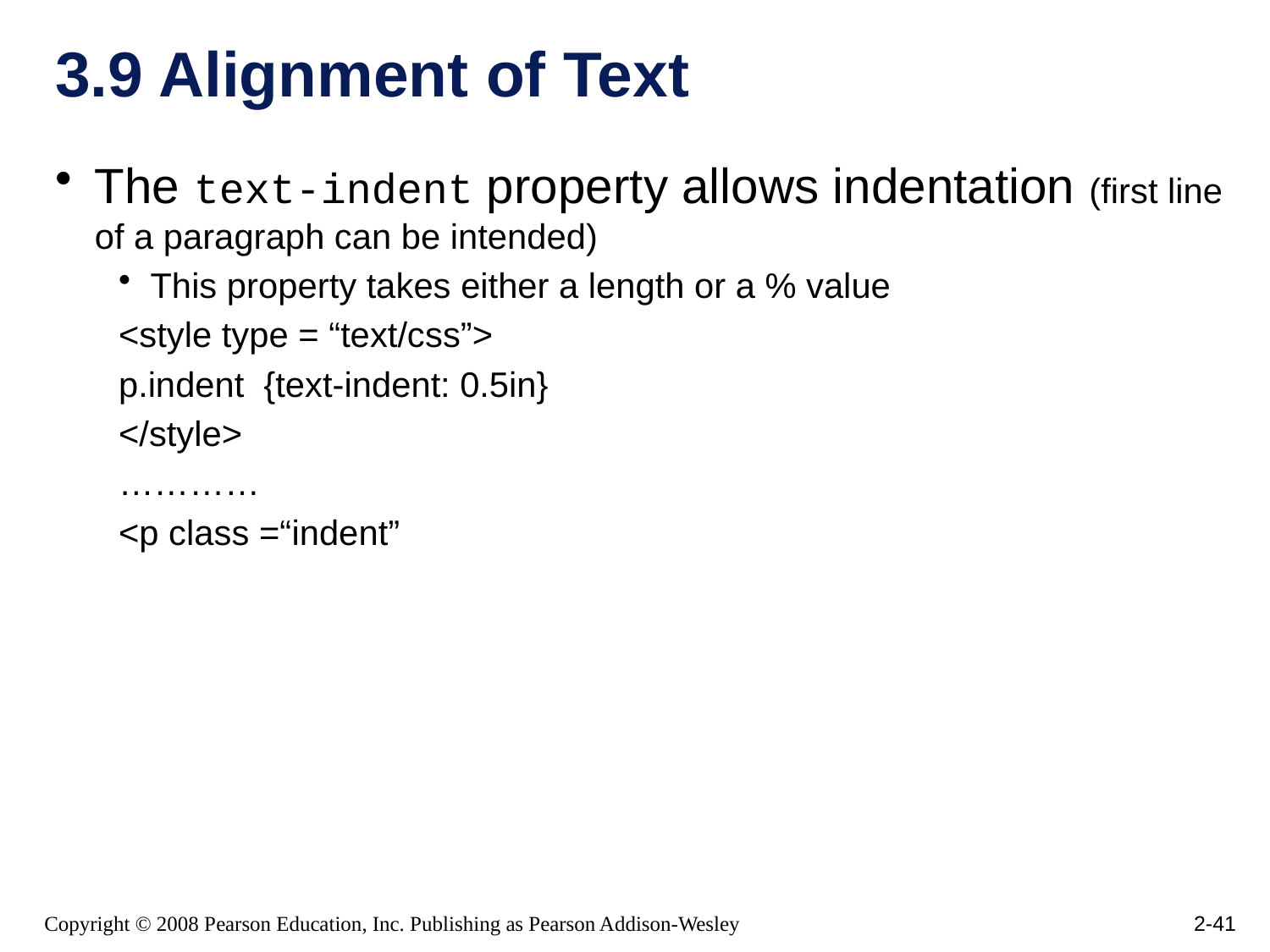

# 3.9 Alignment of Text
The text-indent property allows indentation (first line of a paragraph can be intended)
This property takes either a length or a % value
<style type = “text/css”>
p.indent  {text-indent: 0.5in}
</style>
…………
<p class =“indent”